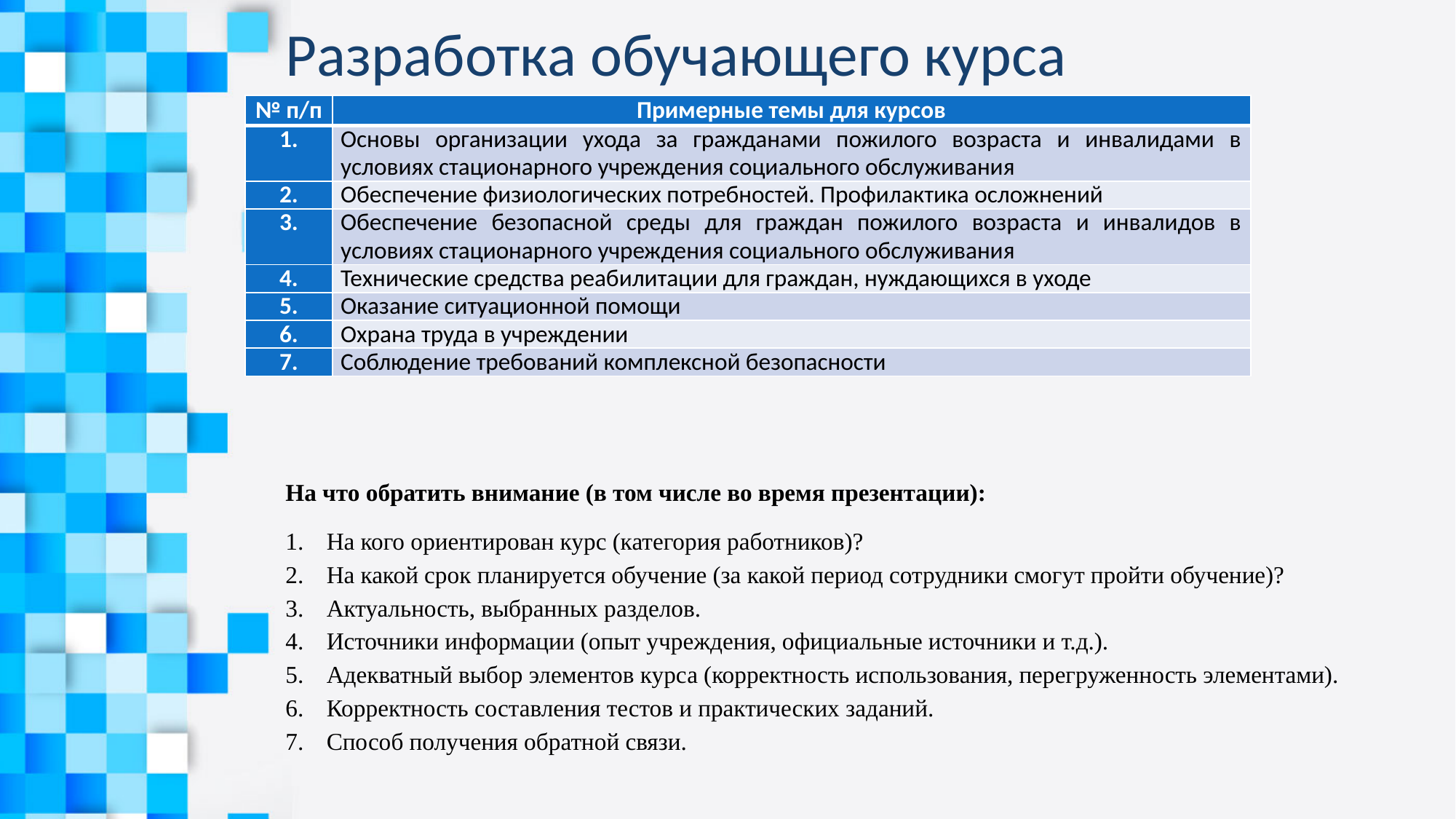

Разработка обучающего курса
| № п/п | Примерные темы для курсов |
| --- | --- |
| 1. | Основы организации ухода за гражданами пожилого возраста и инвалидами в условиях стационарного учреждения социального обслуживания |
| 2. | Обеспечение физиологических потребностей. Профилактика осложнений |
| 3. | Обеспечение безопасной среды для граждан пожилого возраста и инвалидов в условиях стационарного учреждения социального обслуживания |
| 4. | Технические средства реабилитации для граждан, нуждающихся в уходе |
| 5. | Оказание ситуационной помощи |
| 6. | Охрана труда в учреждении |
| 7. | Соблюдение требований комплексной безопасности |
На что обратить внимание (в том числе во время презентации):
На кого ориентирован курс (категория работников)?
На какой срок планируется обучение (за какой период сотрудники смогут пройти обучение)?
Актуальность, выбранных разделов.
Источники информации (опыт учреждения, официальные источники и т.д.).
Адекватный выбор элементов курса (корректность использования, перегруженность элементами).
Корректность составления тестов и практических заданий.
Способ получения обратной связи.